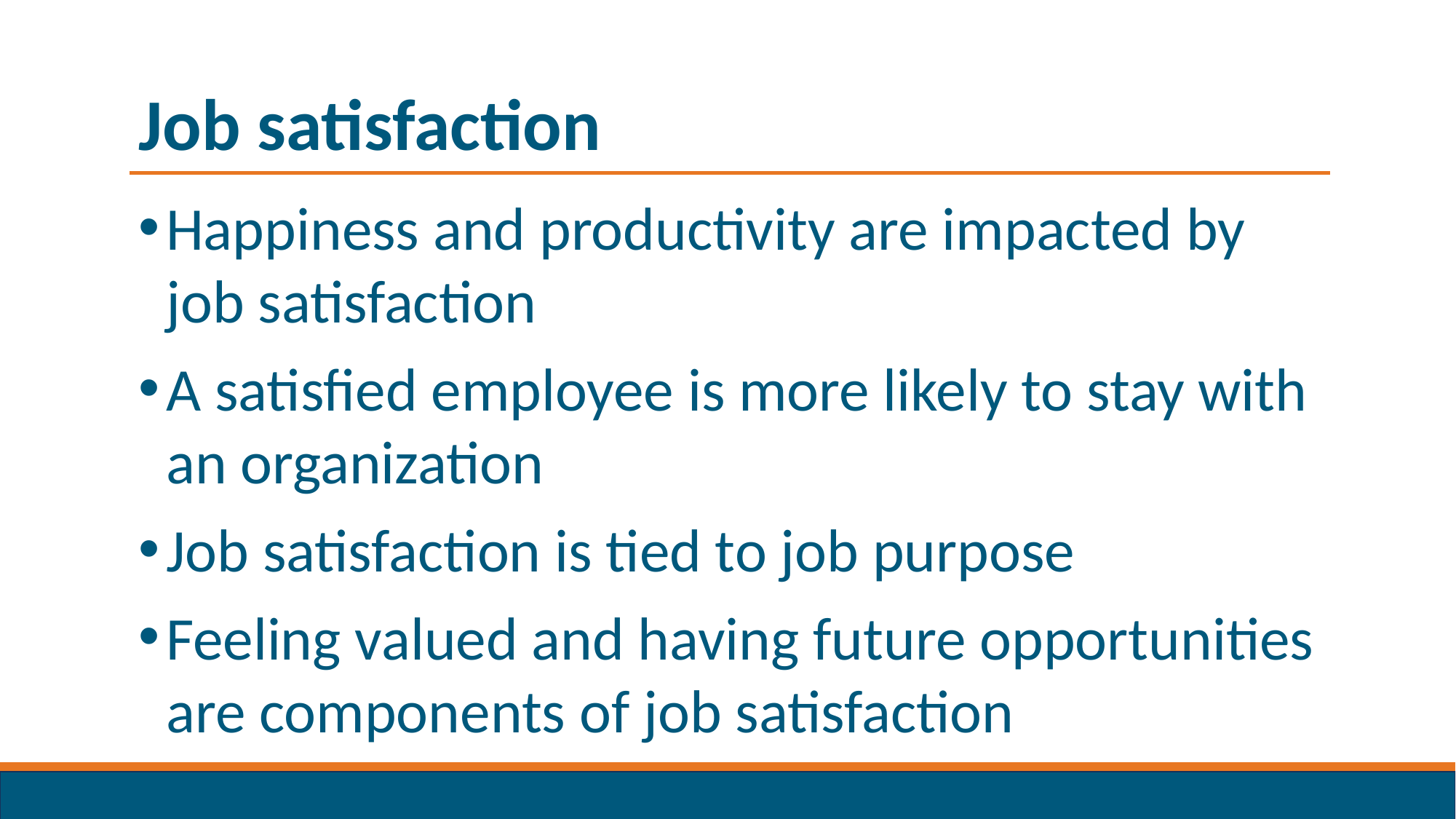

# Job satisfaction
Happiness and productivity are impacted by job satisfaction
A satisfied employee is more likely to stay with an organization
Job satisfaction is tied to job purpose
Feeling valued and having future opportunities are components of job satisfaction